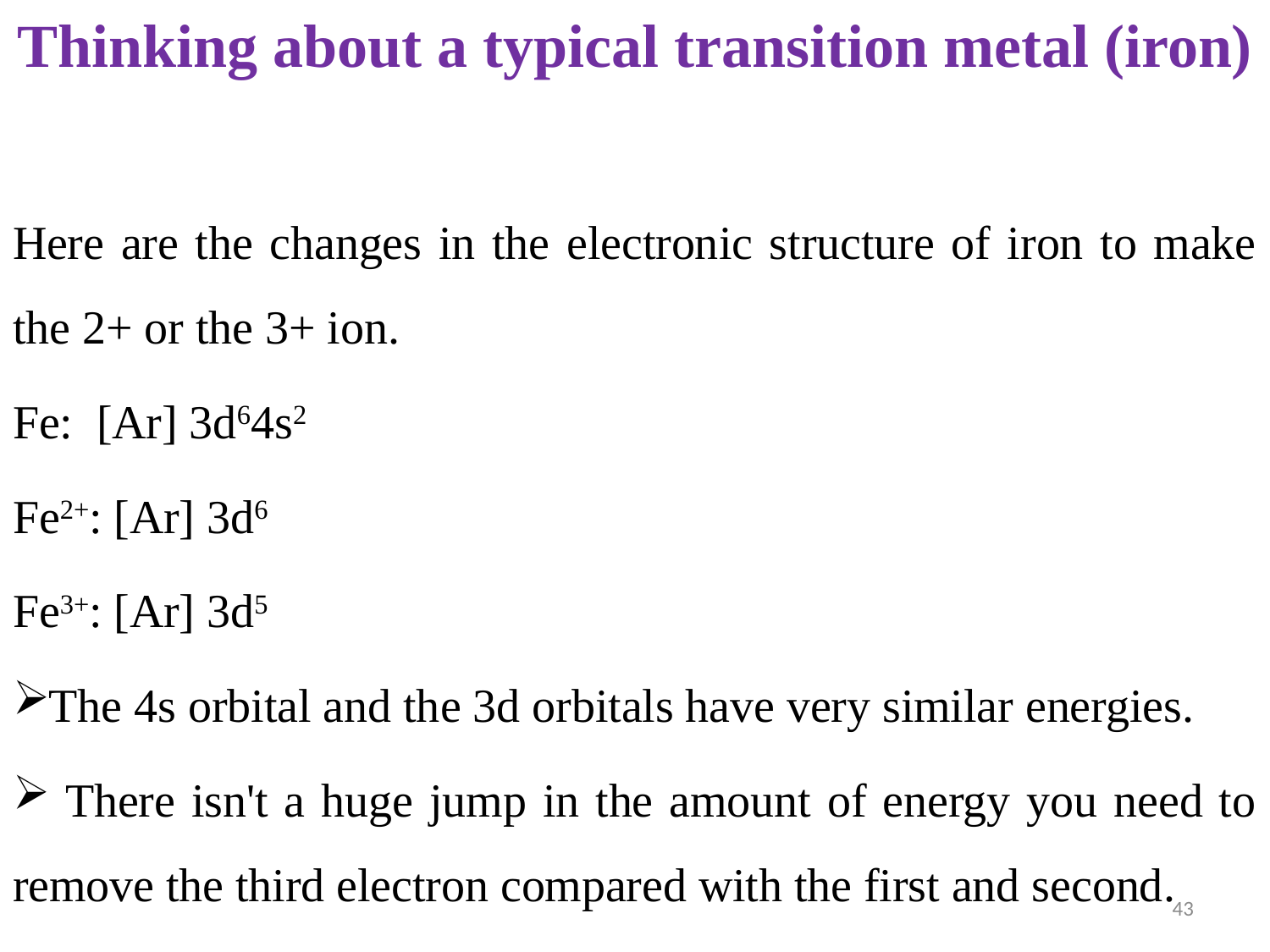

Thinking about a typical transition metal (iron)

Here are the changes in the electronic structure of iron to make the 2+ or the 3+ ion.
Fe:  [Ar] 3d64s2
Fe2+: [Ar] 3d6
Fe3+: [Ar] 3d5
The 4s orbital and the 3d orbitals have very similar energies.
 There isn't a huge jump in the amount of energy you need to remove the third electron compared with the first and second.

43